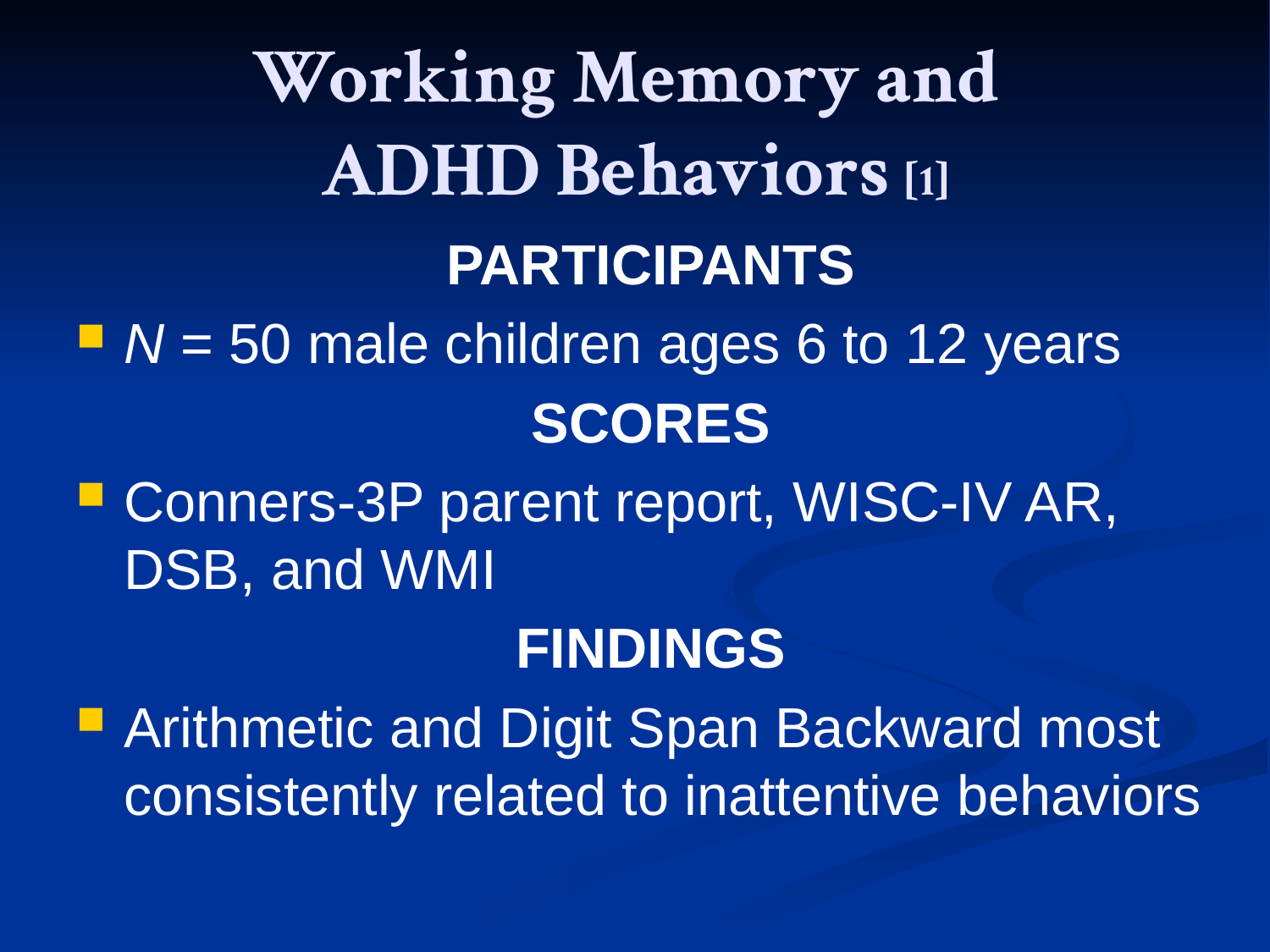

# Working Memory and ADHD Behaviors [1]
PARTICIPANTS
N = 50 male children ages 6 to 12 years
SCORES
Conners-3P parent report, WISC-IV AR, DSB, and WMI
FINDINGS
Arithmetic and Digit Span Backward most consistently related to inattentive behaviors